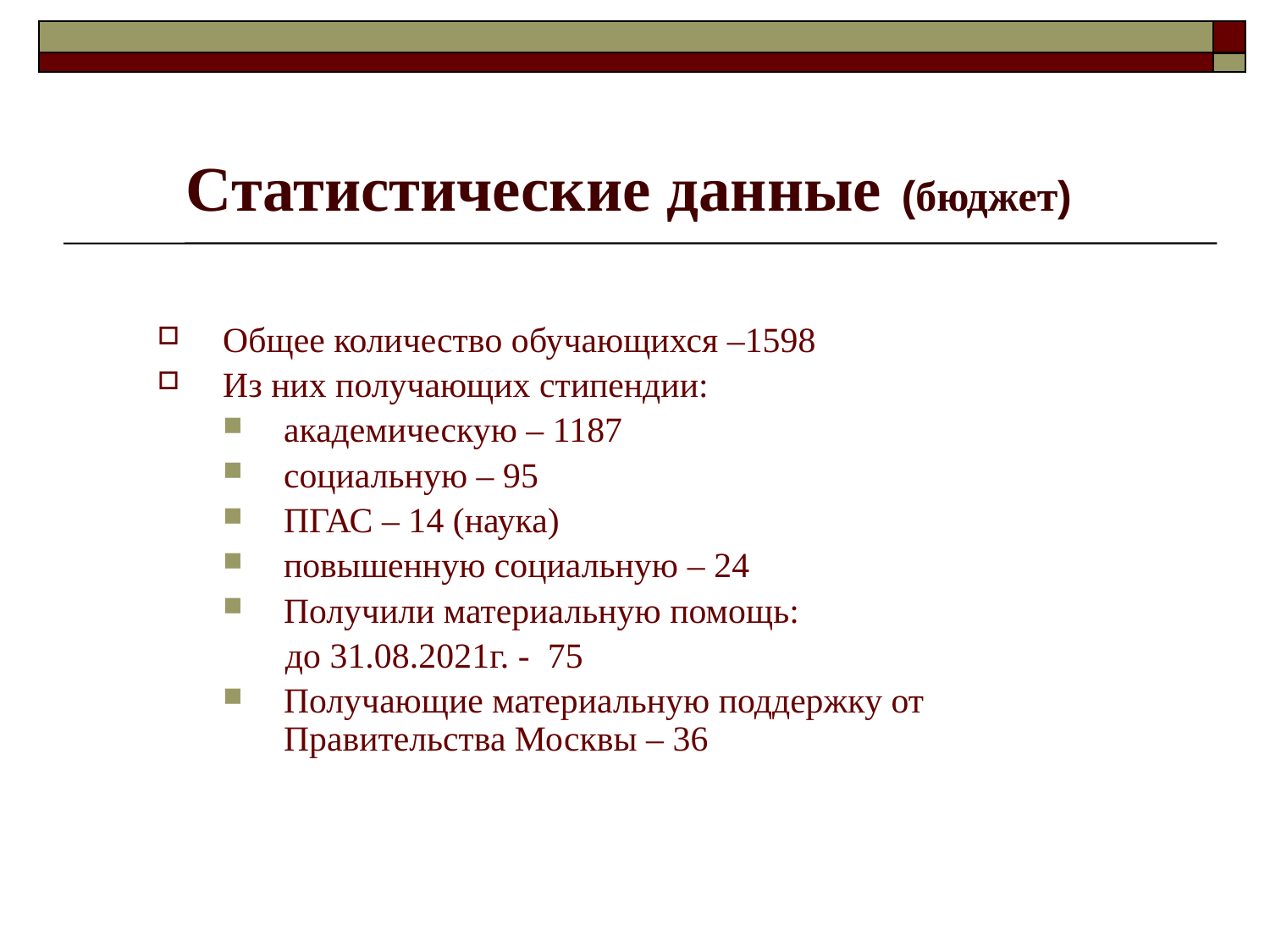

# Статистические данные (бюджет)

Общее количество обучающихся –1598
Из них получающих стипендии:
академическую – 1187
социальную – 95
ПГАС – 14 (наука)
повышенную социальную – 24
Получили материальную помощь:
       до 31.08.2021г. -  75
Получающие материальную поддержку от Правительства Москвы – 36